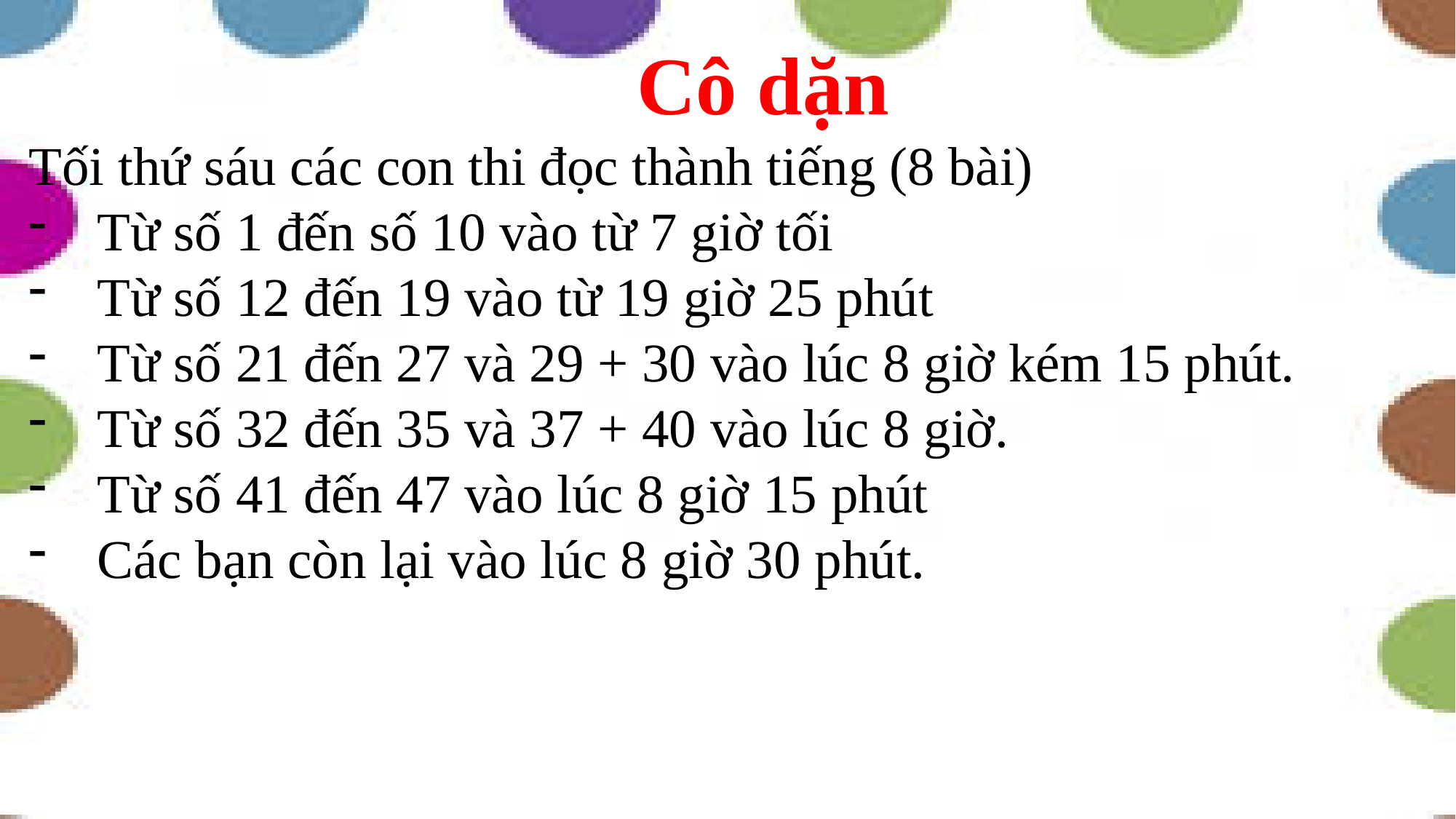

Cô dặn
Tối thứ sáu các con thi đọc thành tiếng (8 bài)
Từ số 1 đến số 10 vào từ 7 giờ tối
Từ số 12 đến 19 vào từ 19 giờ 25 phút
Từ số 21 đến 27 và 29 + 30 vào lúc 8 giờ kém 15 phút.
Từ số 32 đến 35 và 37 + 40 vào lúc 8 giờ.
Từ số 41 đến 47 vào lúc 8 giờ 15 phút
Các bạn còn lại vào lúc 8 giờ 30 phút.